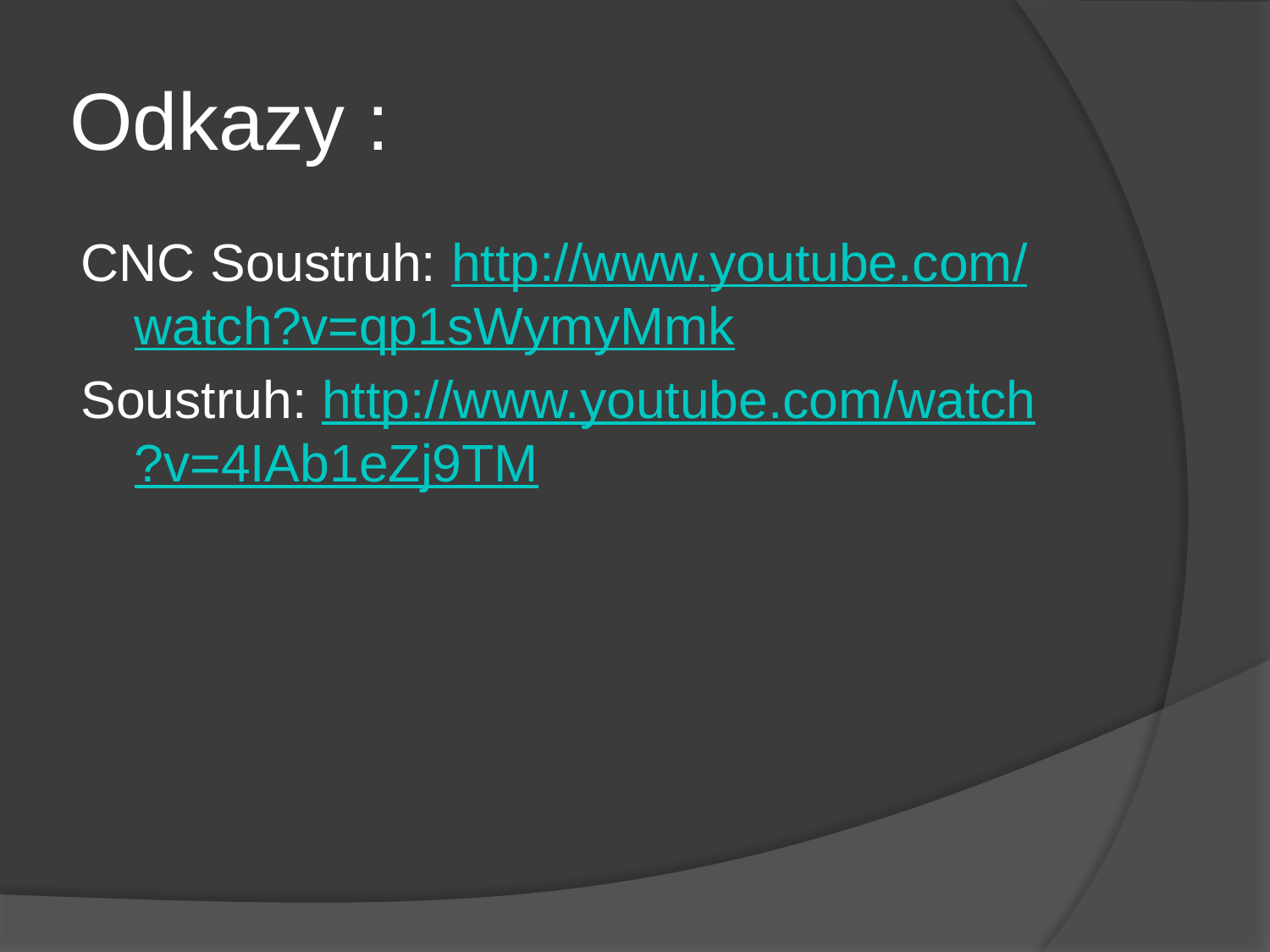

# Odkazy :
CNC Soustruh: http://www.youtube.com/watch?v=qp1sWymyMmk
Soustruh: http://www.youtube.com/watch?v=4IAb1eZj9TM